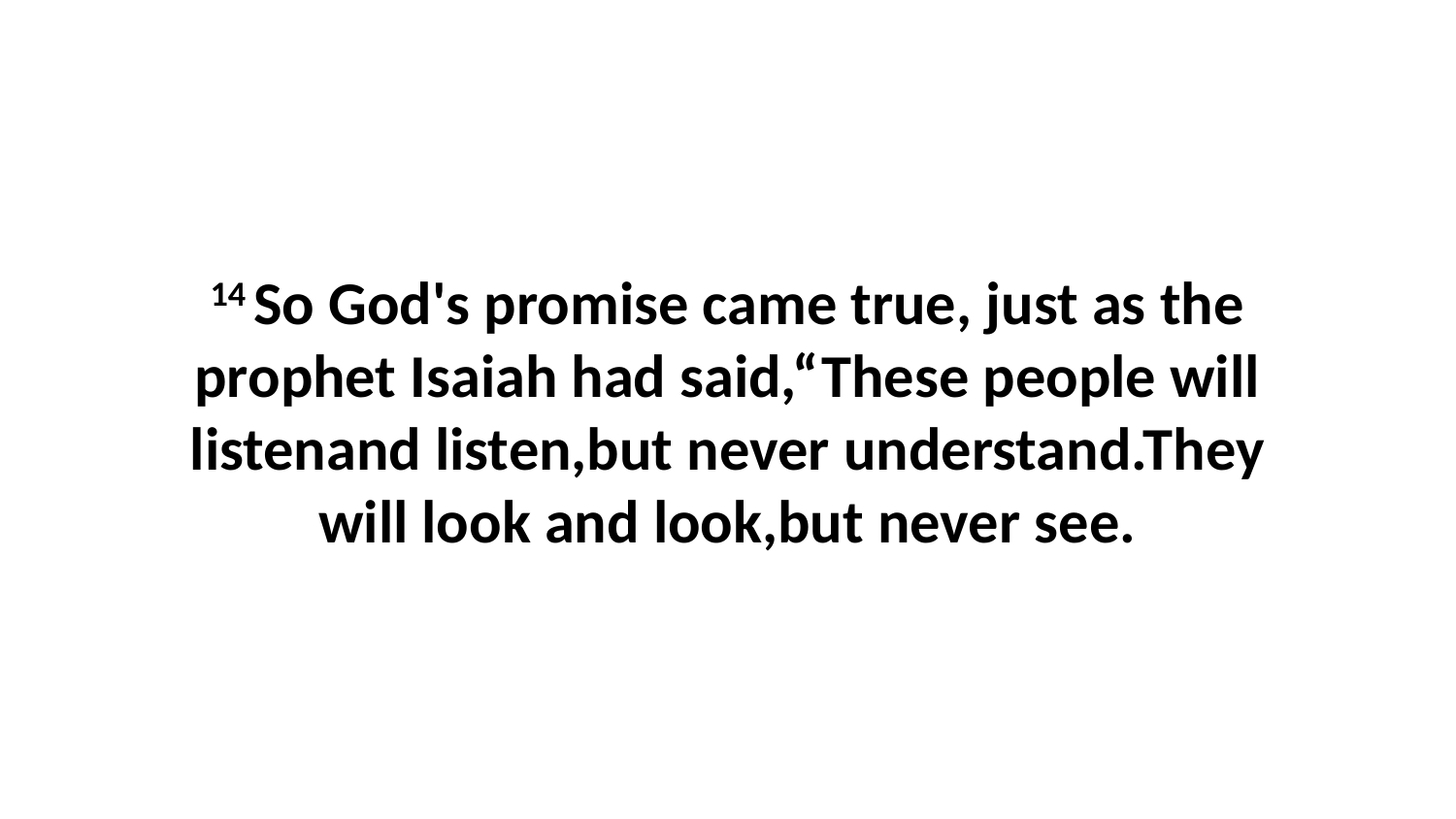

14 So God's promise came true, just as the prophet Isaiah had said,“These people will listenand listen,but never understand.They will look and look,but never see.